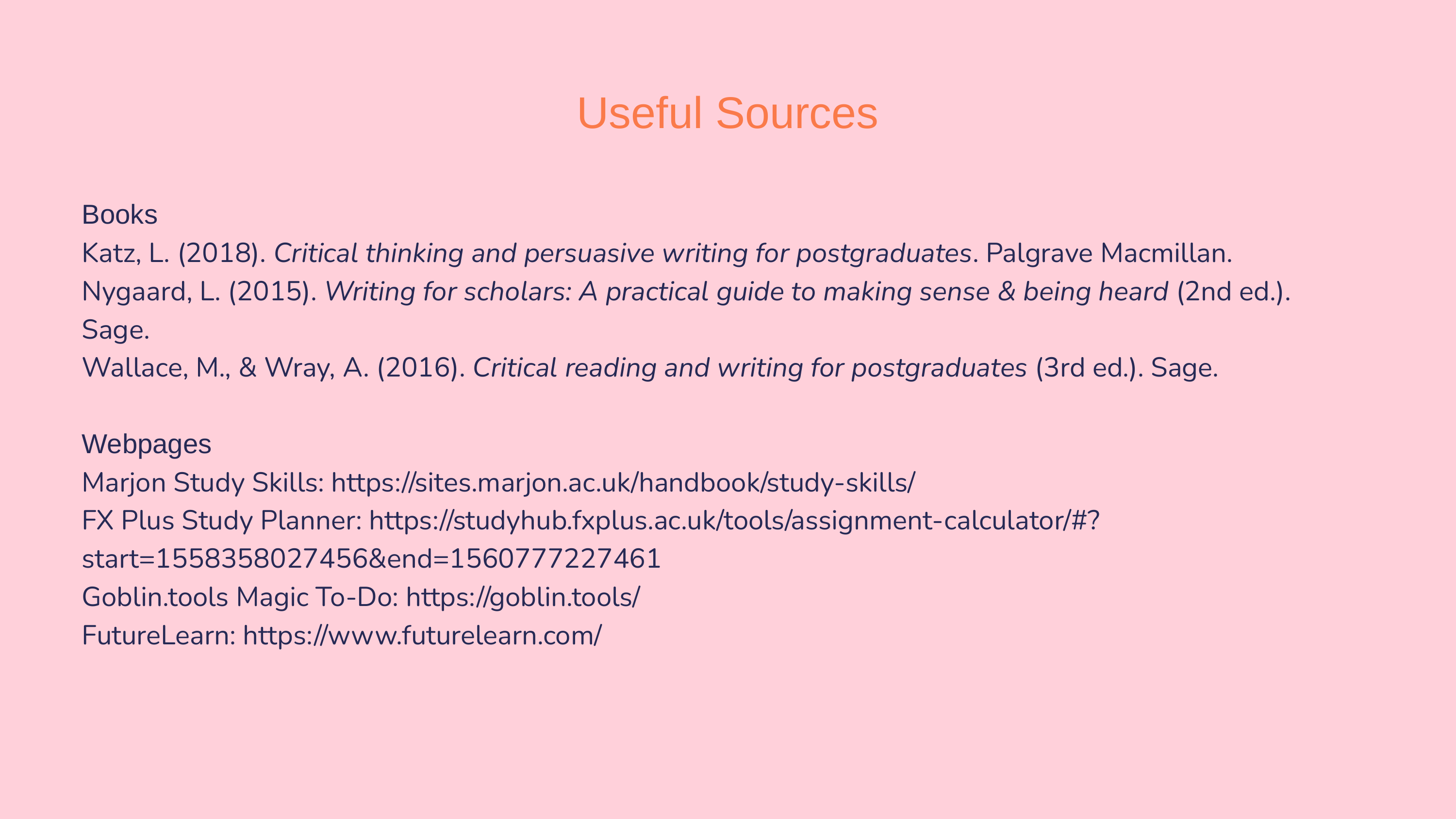

Useful Sources
Books
Katz, L. (2018). Critical thinking and persuasive writing for postgraduates. Palgrave Macmillan.
Nygaard, L. (2015). Writing for scholars: A practical guide to making sense & being heard (2nd ed.).
Sage.
Wallace, M., & Wray, A. (2016). Critical reading and writing for postgraduates (3rd ed.). Sage.

Webpages
Marjon Study Skills: https://sites.marjon.ac.uk/handbook/study-skills/
FX Plus Study Planner: https://studyhub.fxplus.ac.uk/tools/assignment-calculator/#?start=1558358027456&end=1560777227461
Goblin.tools Magic To-Do: https://goblin.tools/
FutureLearn: https://www.futurelearn.com/